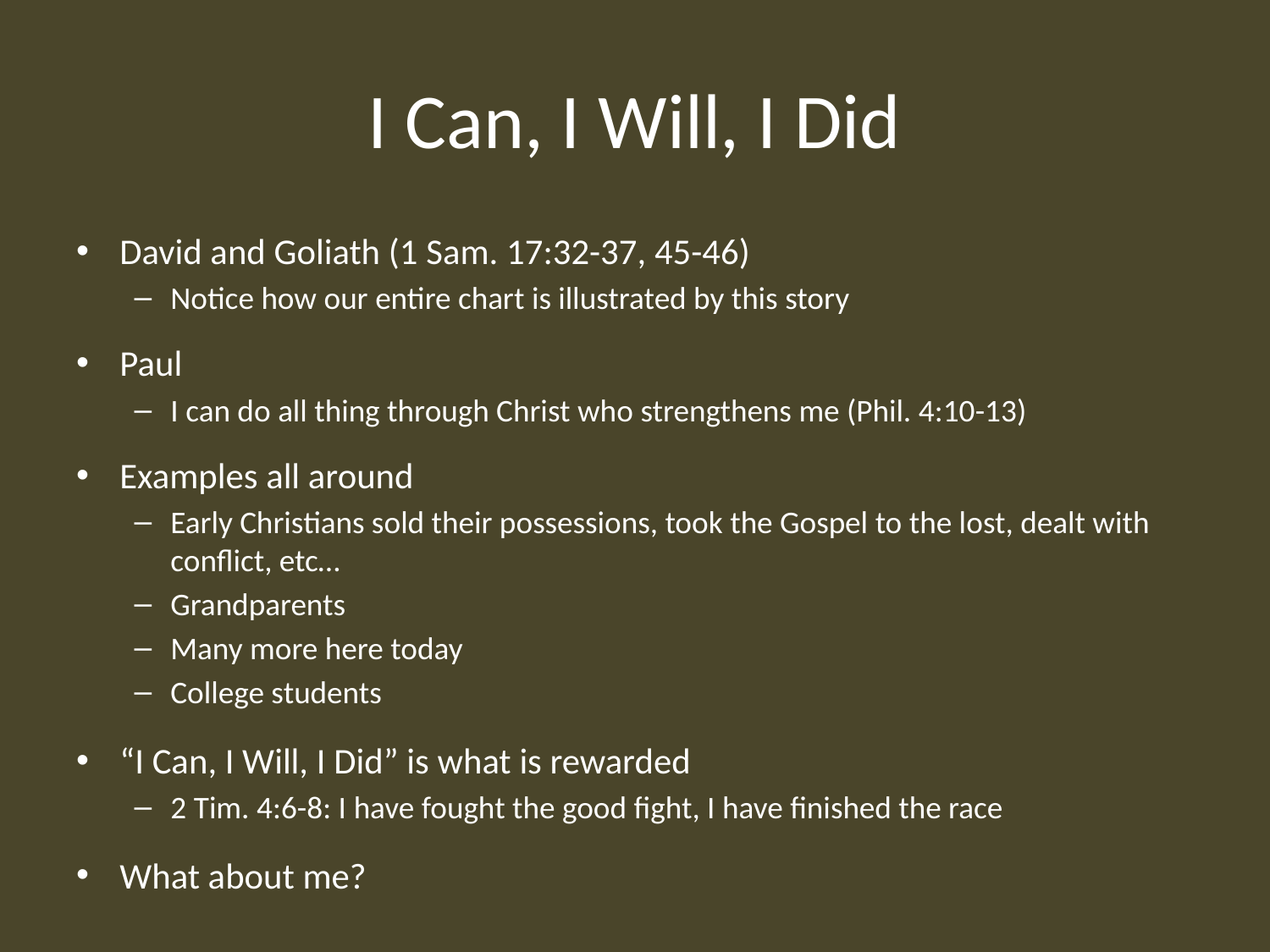

# I Can, I Will, I Did
David and Goliath (1 Sam. 17:32-37, 45-46)
Notice how our entire chart is illustrated by this story

Paul
I can do all thing through Christ who strengthens me (Phil. 4:10-13)

Examples all around
Early Christians sold their possessions, took the Gospel to the lost, dealt with conflict, etc…
Grandparents
Many more here today
College students

“I Can, I Will, I Did” is what is rewarded
2 Tim. 4:6-8: I have fought the good fight, I have finished the race

What about me?